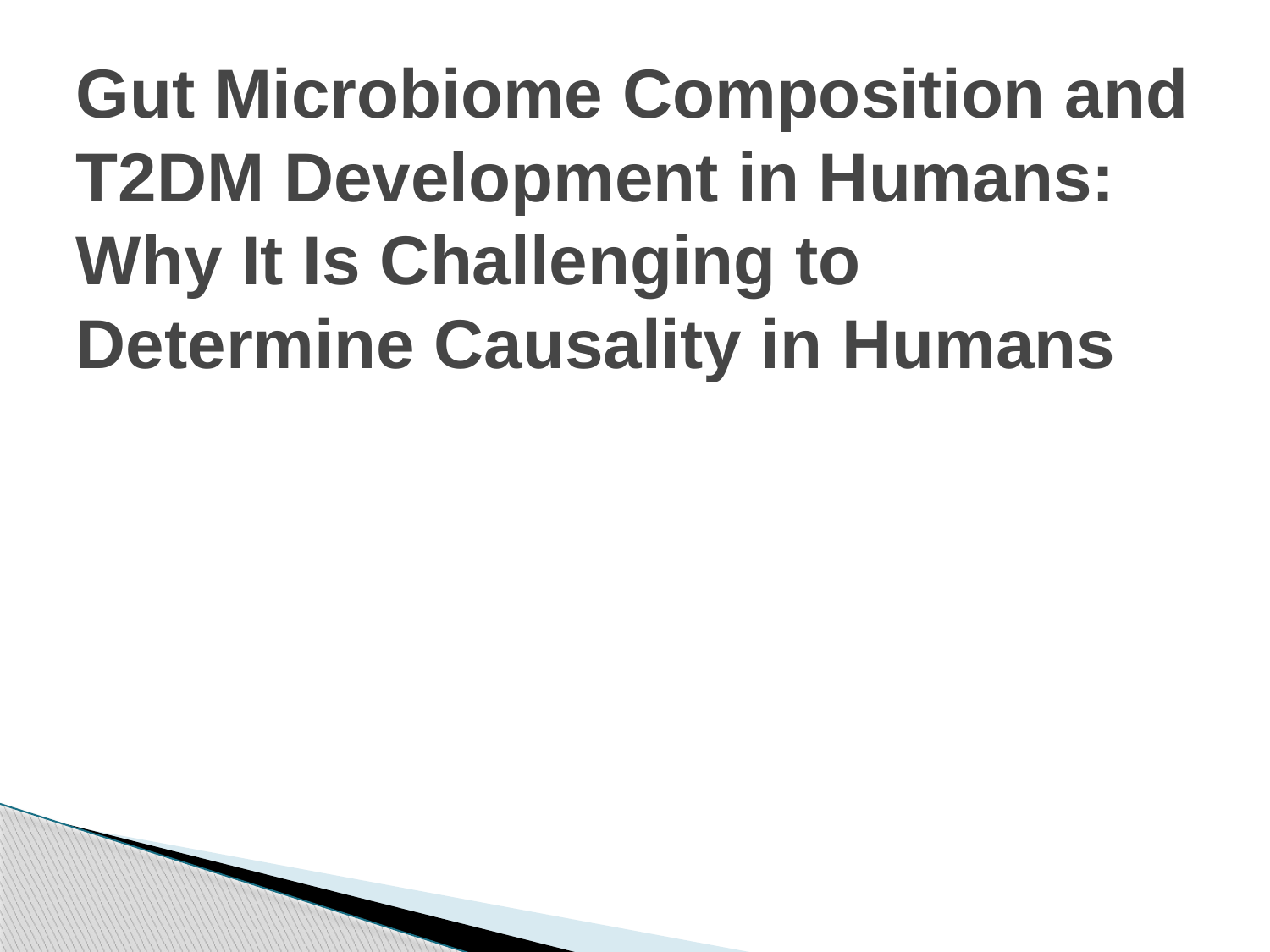

# Gut Microbiome Composition and T2DM Development in Humans: Why It Is Challenging to Determine Causality in Humans